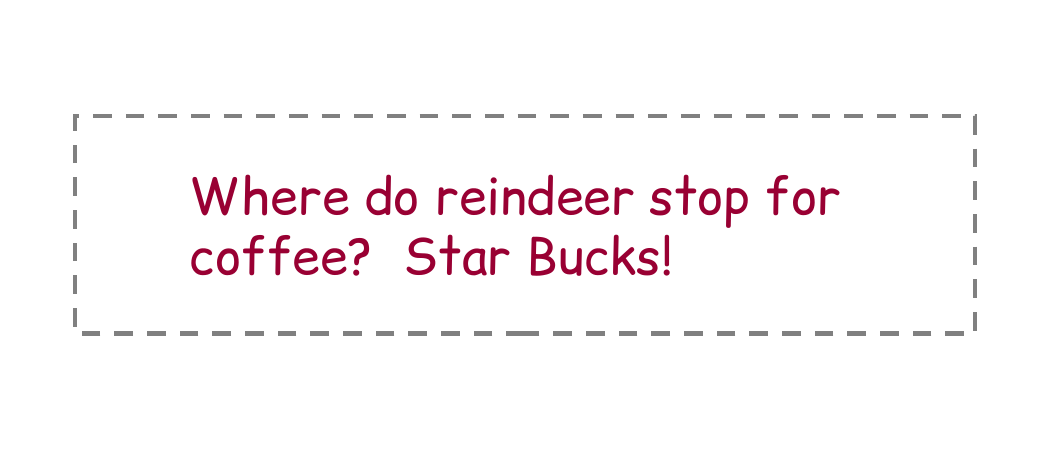

Where do reindeer stop for coffee?  Star Bucks!